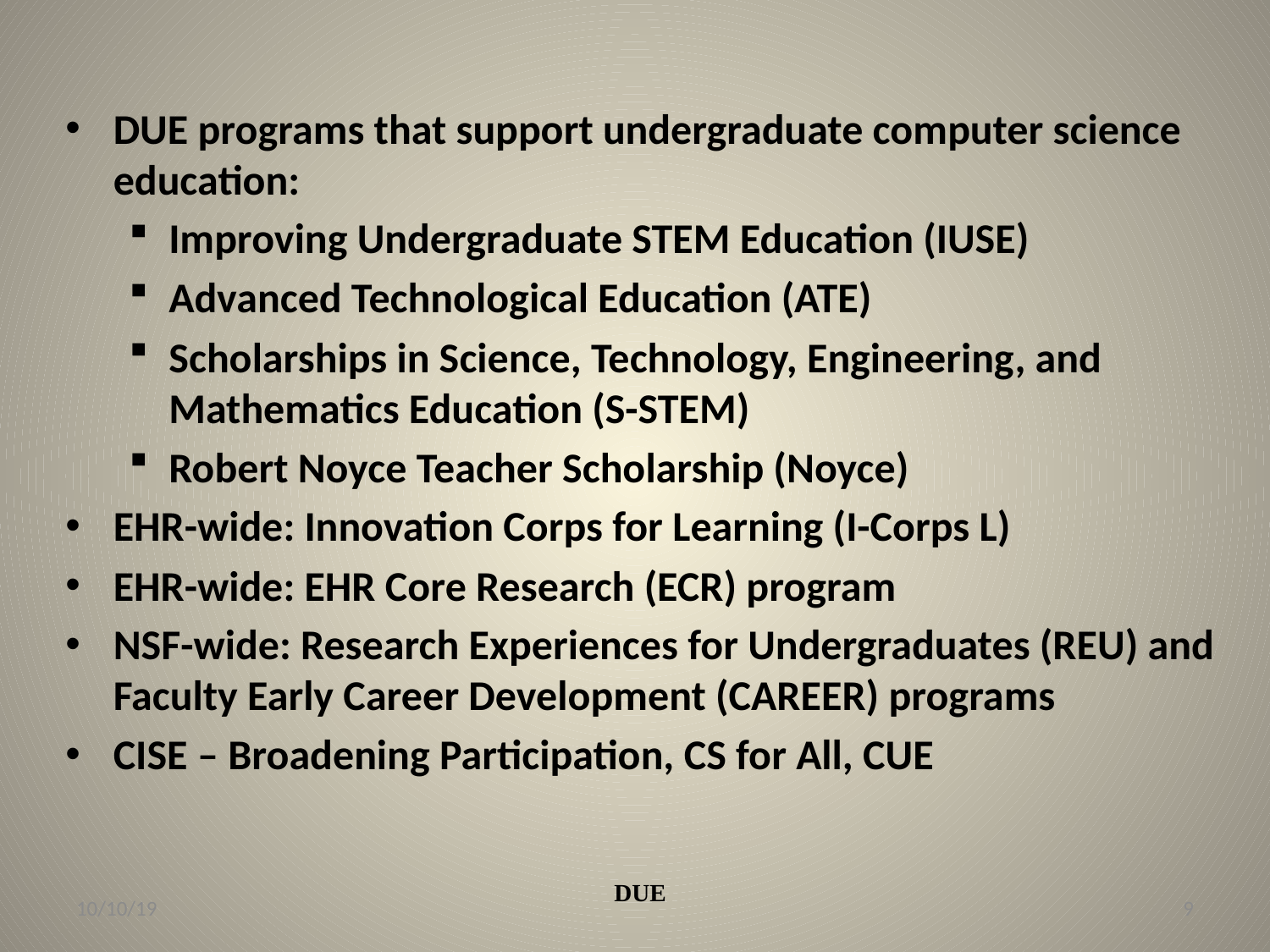

DUE programs that support undergraduate computer science education:
Improving Undergraduate STEM Education (IUSE)
Advanced Technological Education (ATE)
Scholarships in Science, Technology, Engineering, and Mathematics Education (S-STEM)
Robert Noyce Teacher Scholarship (Noyce)
EHR-wide: Innovation Corps for Learning (I-Corps L)
EHR-wide: EHR Core Research (ECR) program
NSF-wide: Research Experiences for Undergraduates (REU) and Faculty Early Career Development (CAREER) programs
CISE – Broadening Participation, CS for All, CUE

DUE
10/10/19
9